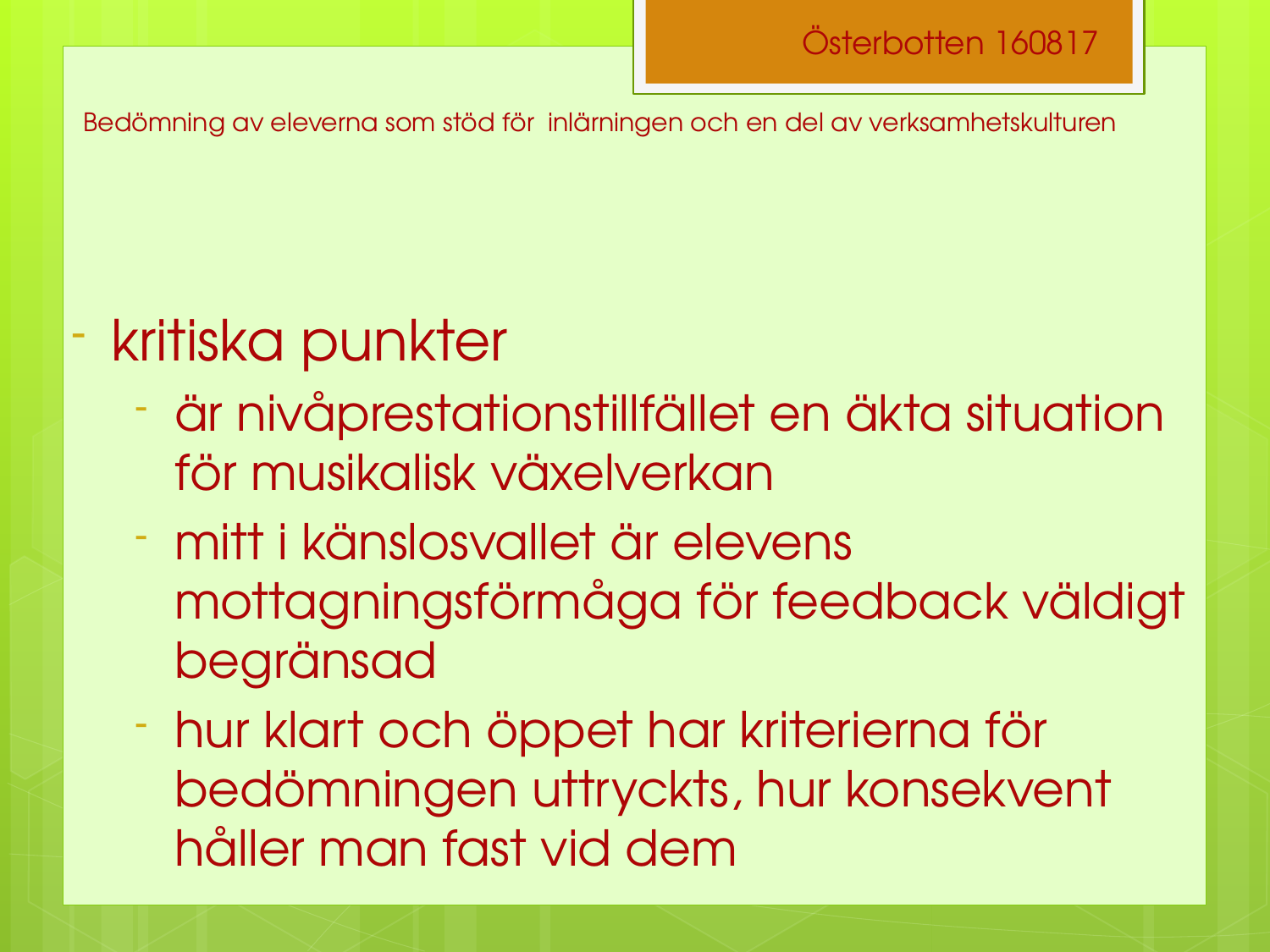

Österbotten 160817
# Bedömning av eleverna som stöd för  inlärningen och en del av verksamhetskulturen
kritiska punkter
är nivåprestationstillfället en äkta situation för musikalisk växelverkan
mitt i känslosvallet är elevens mottagningsförmåga för feedback väldigt begränsad
hur klart och öppet har kriterierna för bedömningen uttryckts, hur konsekvent håller man fast vid dem